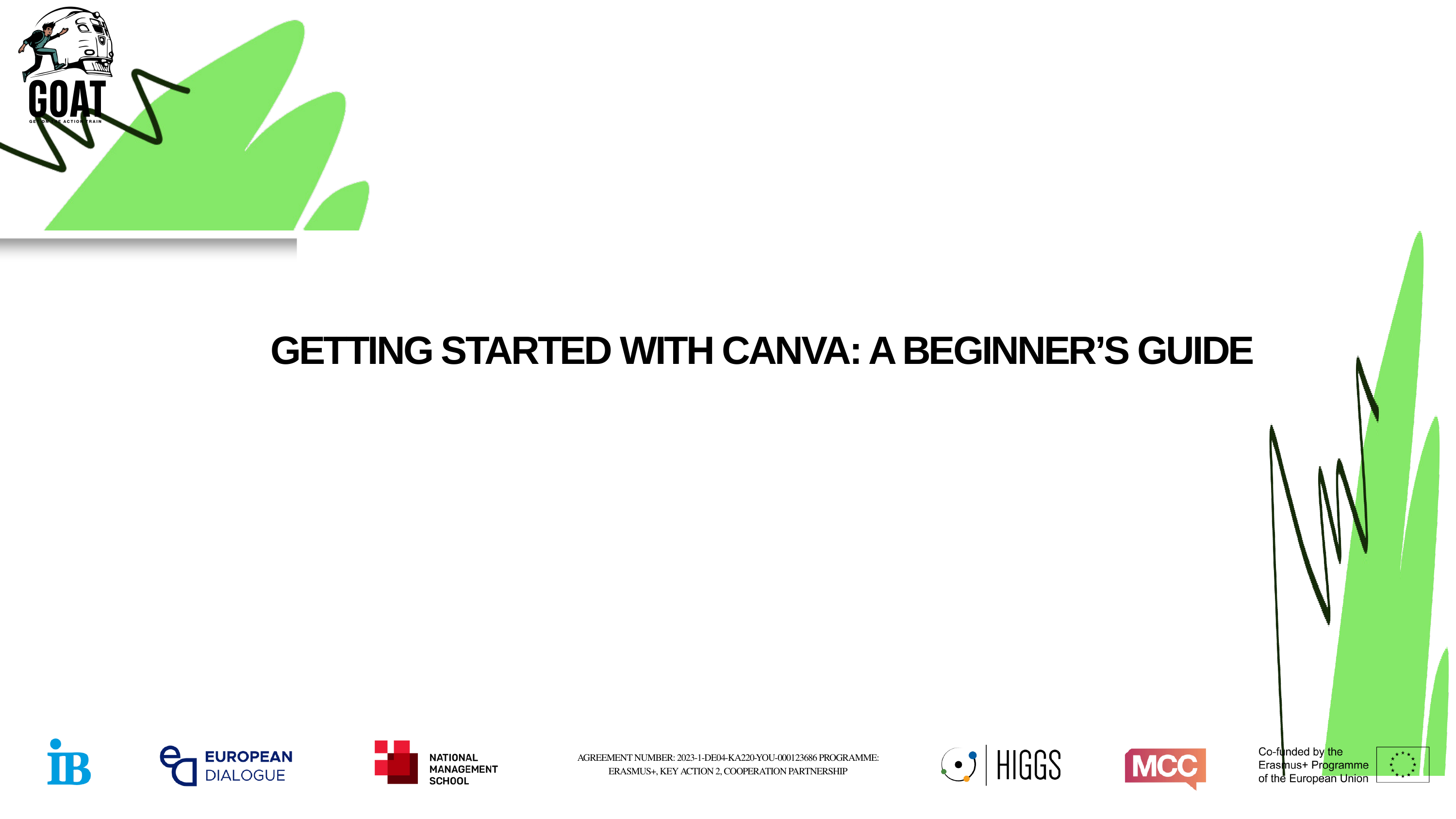

GETTING STARTED WITH CANVA: A BEGINNER’S GUIDE

AGREEMENT NUMBER: 2023-1-DE04-KA220-YOU-000123686 PROGRAMME: ERASMUS+, KEY ACTION 2, COOPERATION PARTNERSHIP